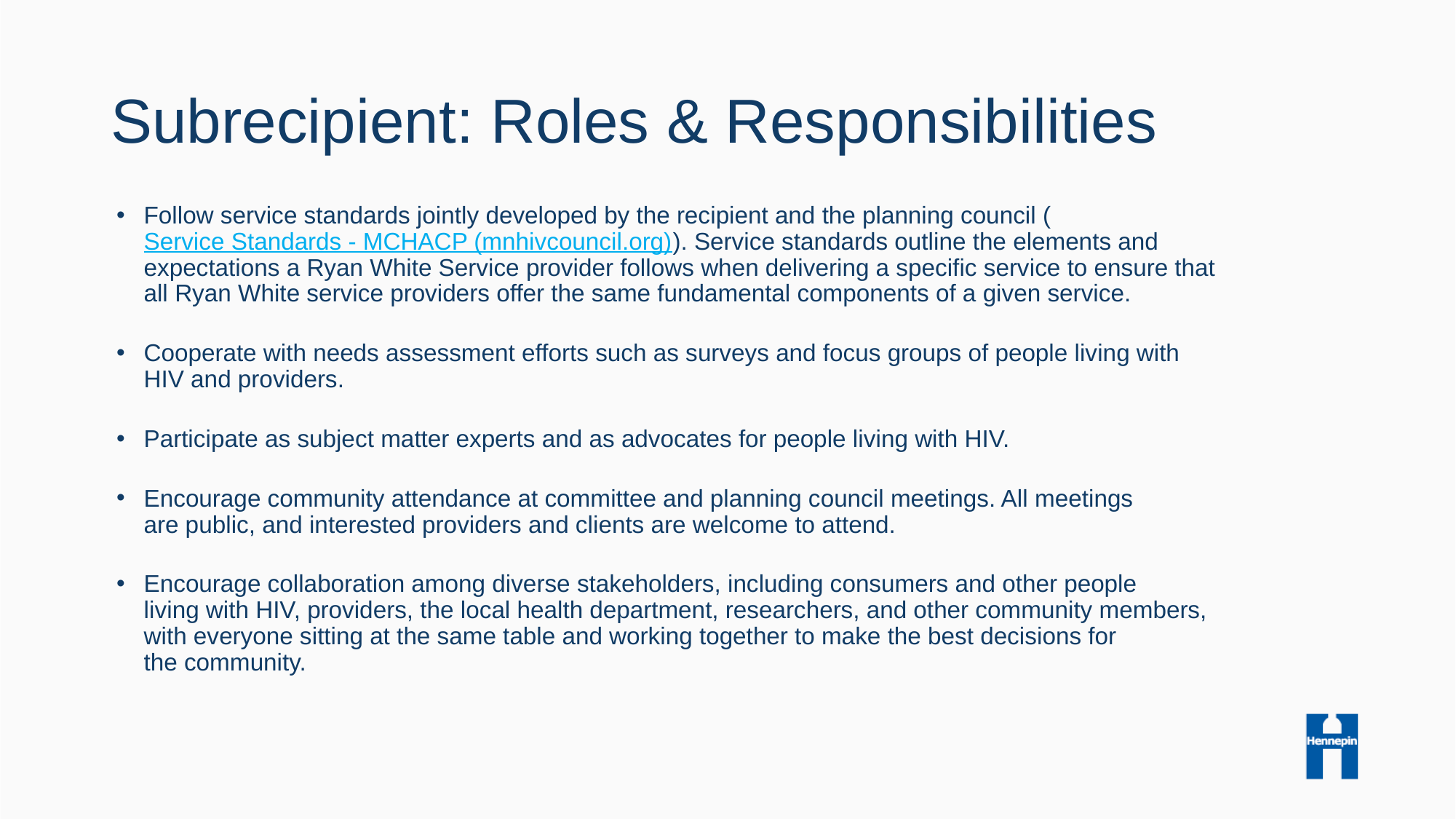

# Subrecipient: Roles & Responsibilities
Follow service standards jointly developed by the recipient and the planning council (Service Standards - MCHACP (mnhivcouncil.org)). Service standards outline the elements and expectations a Ryan White Service provider follows when delivering a specific service to ensure that all Ryan White service providers offer the same fundamental components of a given service.
Cooperate with needs assessment efforts such as surveys and focus groups of people living with HIV and providers.
Participate as subject matter experts and as advocates for people living with HIV.
Encourage community attendance at committee and planning council meetings. All meetings are public, and interested providers and clients are welcome to attend.
Encourage collaboration among diverse stakeholders, including consumers and other people living with HIV, providers, the local health department, researchers, and other community members, with everyone sitting at the same table and working together to make the best decisions for the community.